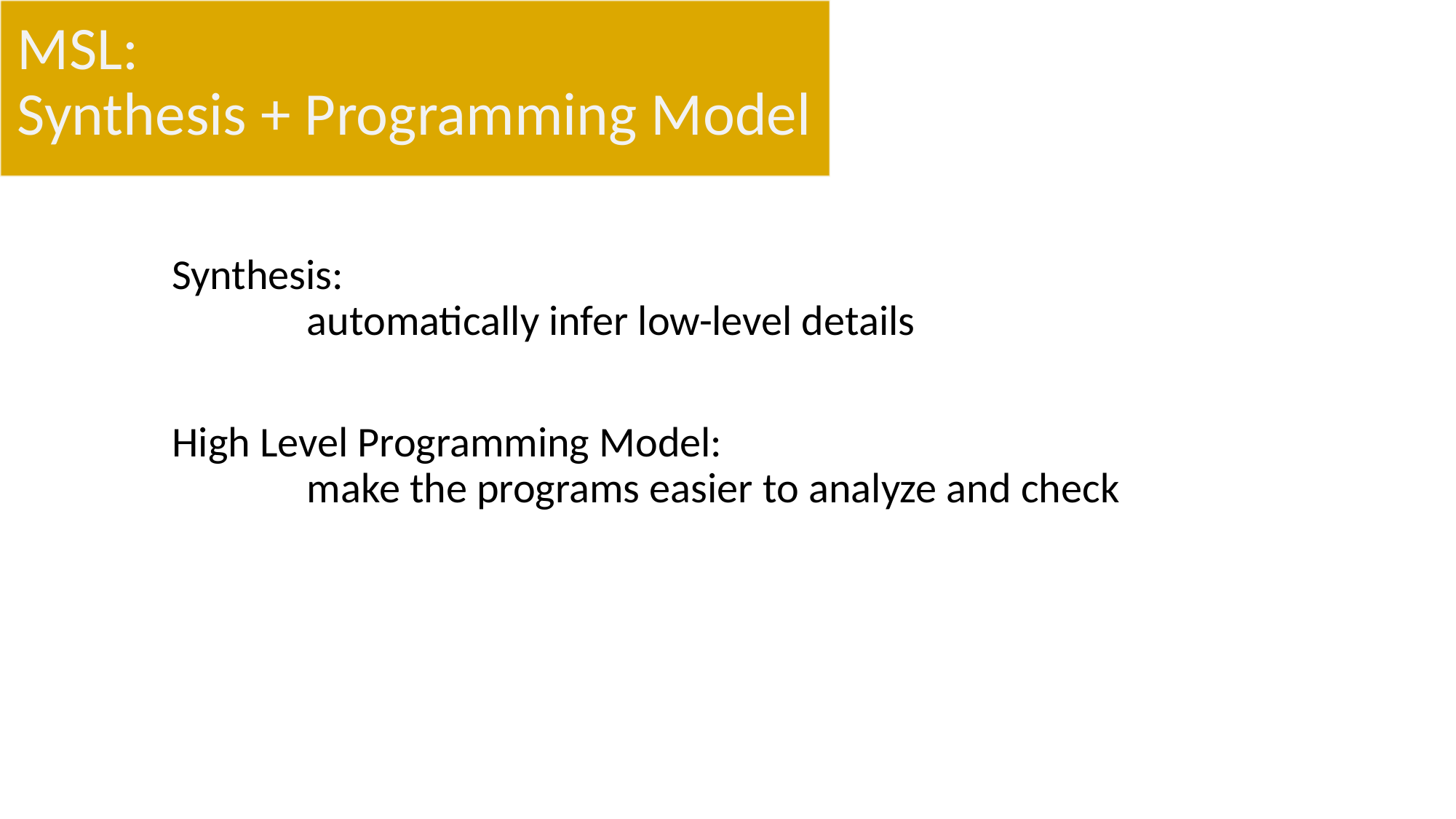

# MSL: Synthesis + Programming Model
Synthesis:
              automatically infer low-level details

High Level Programming Model:
              make the programs easier to analyze and check